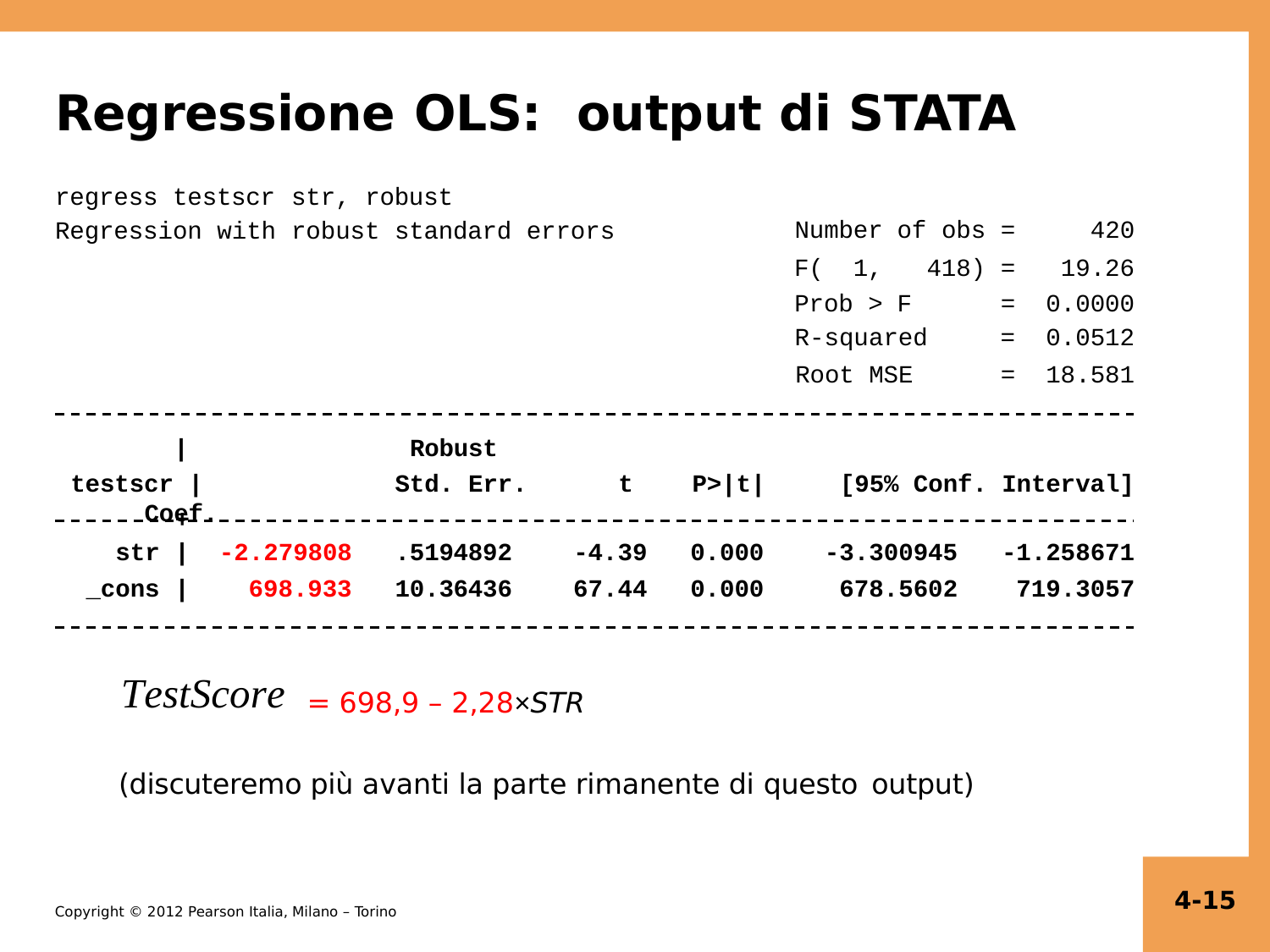

# Regressione OLS:	output di STATA
| regress testscr Regression with | str, robust robust standard errors | Number | of obs | = | 420 |
| --- | --- | --- | --- | --- | --- |
|  |  | F( 1, | 418) | = | 19.26 |
|  |  | Prob > | F | = | 0.0000 |
| R-squared |  |  |  | = | 0.0512 |
| Root MSE |  |  |  | = | 18.581 |
|
testscr |	Coef.
Robust
Std. Err.	t	P>|t|	[95% Conf. Interval]
 	+
| str | | -2.279808 | .5194892 | -4.39 | 0.000 | -3.300945 | -1.258671 |
| --- | --- | --- | --- | --- | --- | --- |
| \_cons | | 698.933 | 10.36436 | 67.44 | 0.000 | 678.5602 | 719.3057 |

TestScore
= 698,9 – 2,28×STR
(discuteremo più avanti la parte rimanente di questo output)
4-15
Copyright © 2012 Pearson Italia, Milano – Torino